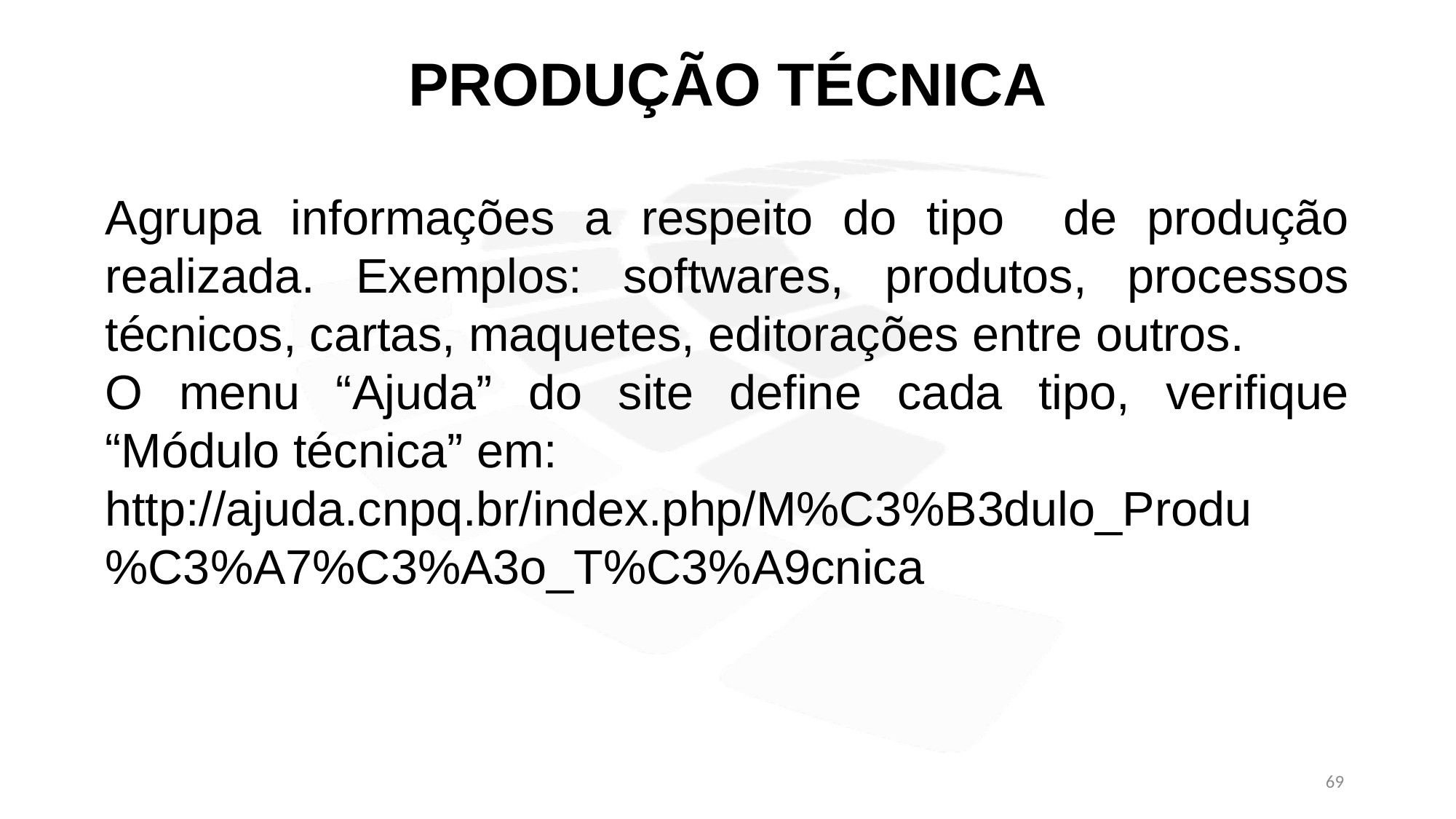

PRODUÇÃO TÉCNICA
Agrupa informações a respeito do tipo  de produção realizada. Exemplos: softwares, produtos, processos técnicos, cartas, maquetes, editorações entre outros.
O menu “Ajuda” do site define cada tipo, verifique “Módulo técnica” em:
http://ajuda.cnpq.br/index.php/M%C3%B3dulo_Produ%C3%A7%C3%A3o_T%C3%A9cnica

69